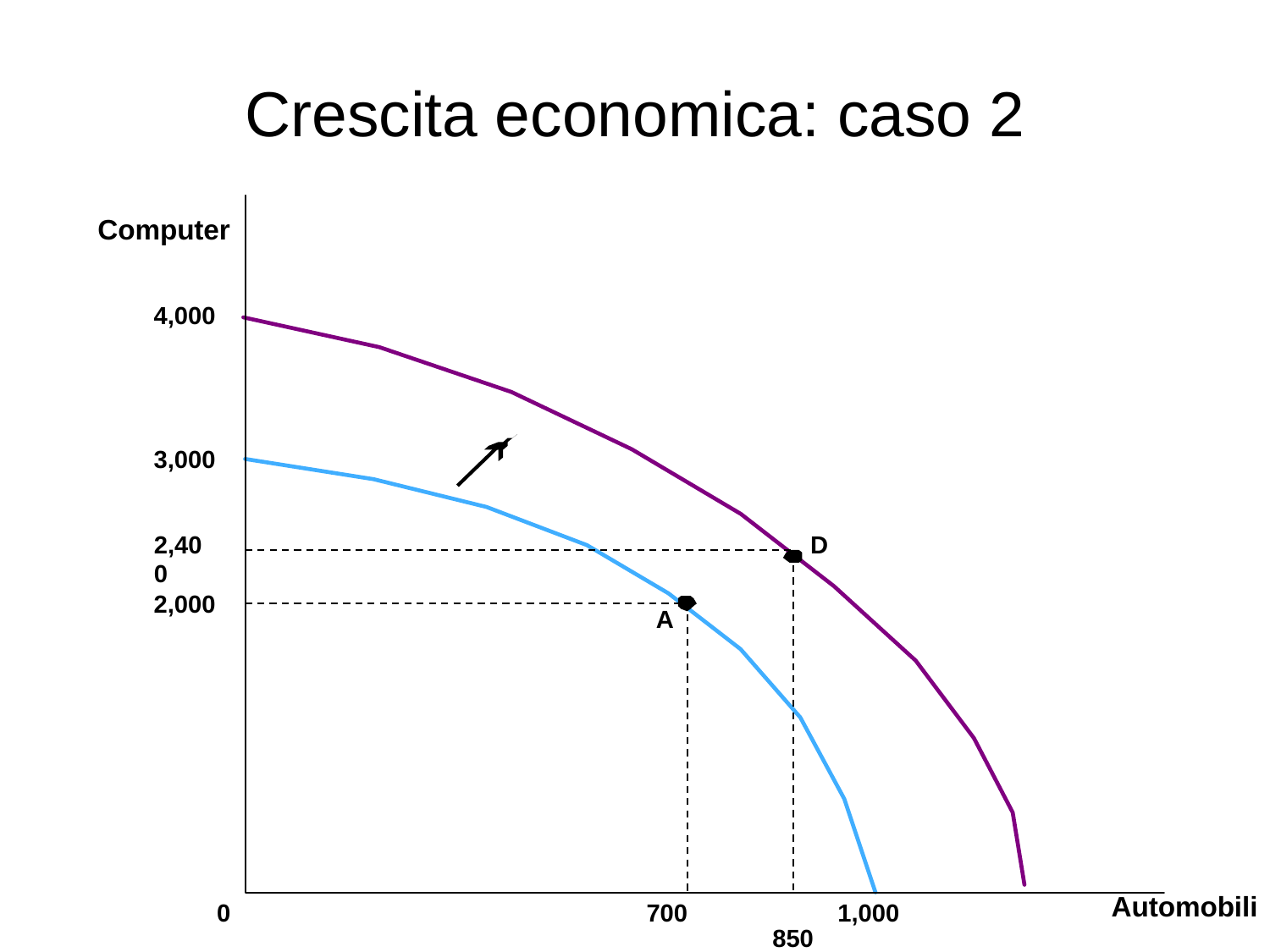

# Crescita economica: caso 2

Computer

4,000

3,000

2,400
D

2,000

A
Automobili
0
700
1,000
850